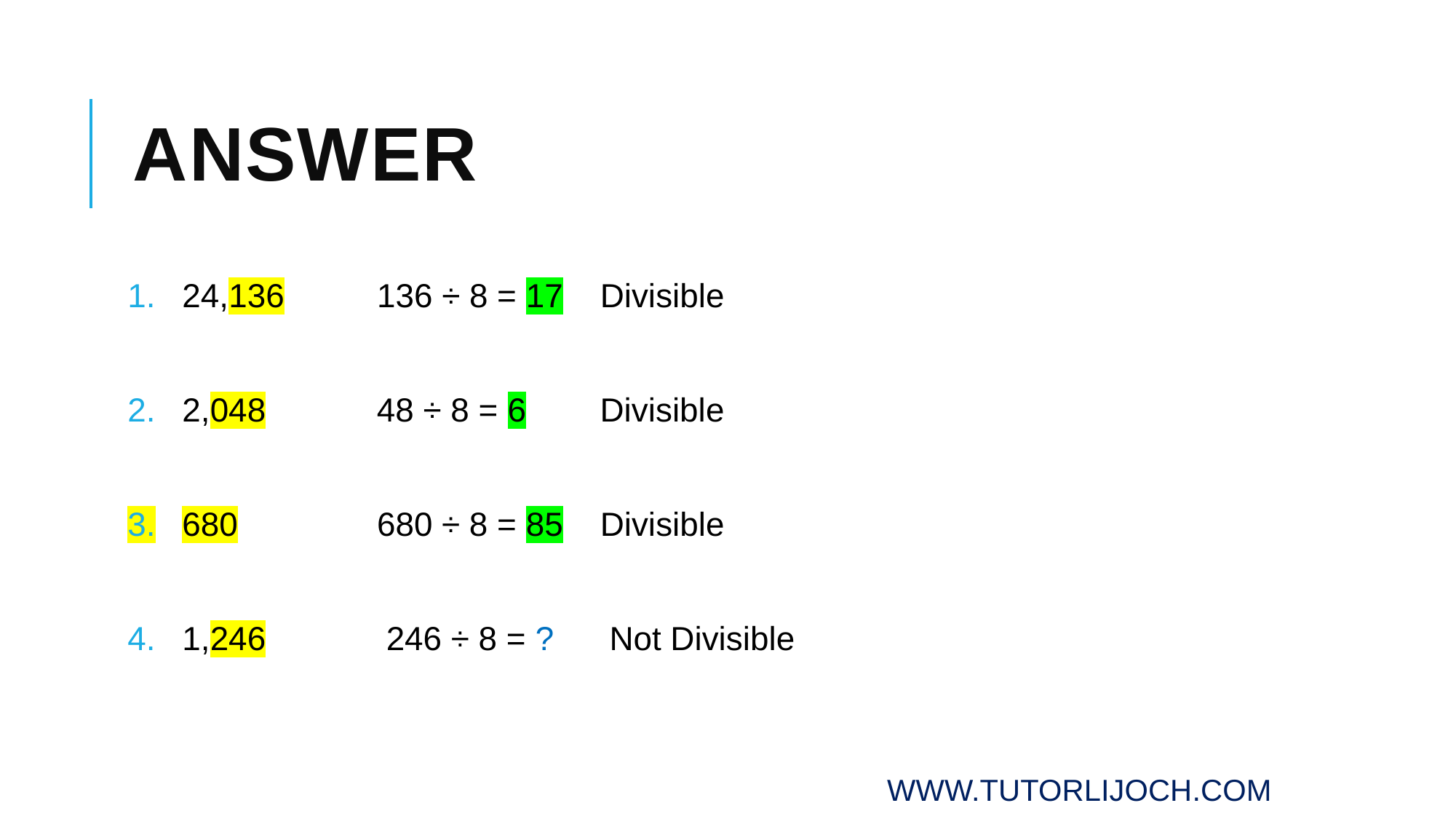

# Answer
24,136          136 ÷ 8 = 17    Divisible

2,048            48 ÷ 8 = 6        Divisible

680               680 ÷ 8 = 85    Divisible

1,246             246 ÷ 8 = ?      Not Divisible
www.tutorlijoch.com